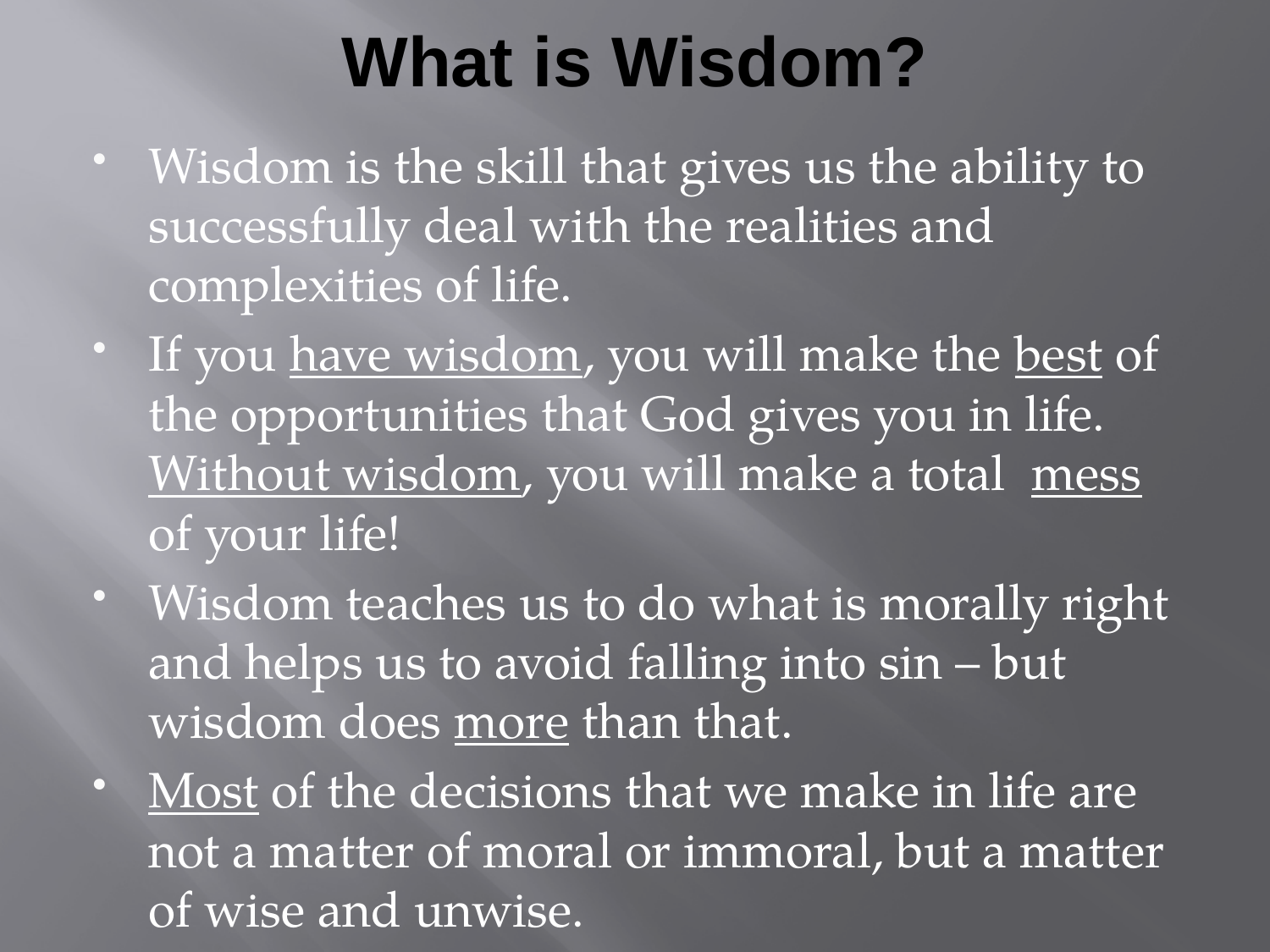

# What is Wisdom?
Wisdom is the skill that gives us the ability to successfully deal with the realities and complexities of life.
If you have wisdom, you will make the best of the opportunities that God gives you in life. Without wisdom, you will make a total  mess of your life!
Wisdom teaches us to do what is morally right and helps us to avoid falling into sin – but wisdom does more than that.
Most of the decisions that we make in life are not a matter of moral or immoral, but a matter of wise and unwise.